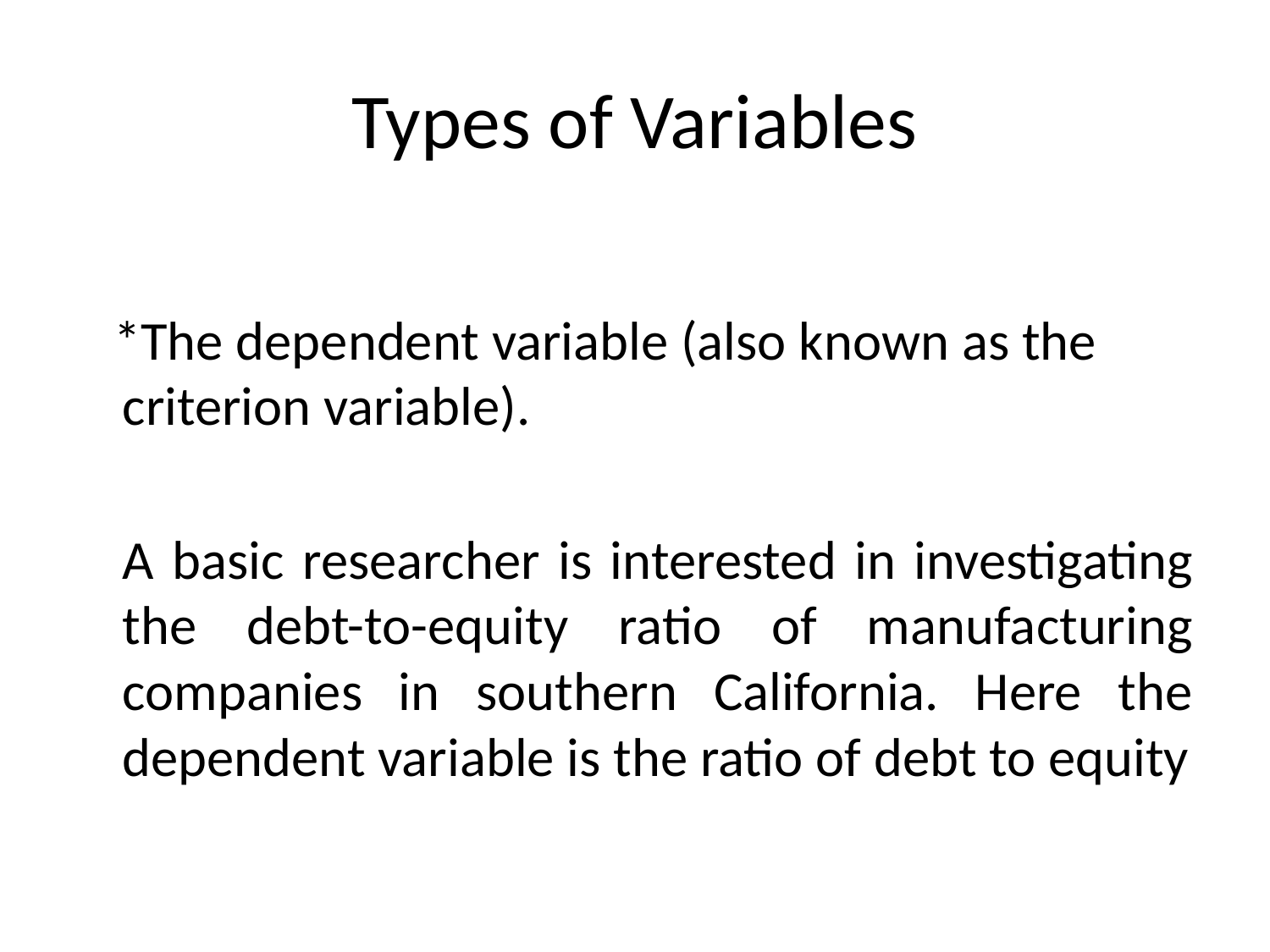

# Types of Variables

   *The dependent variable (also known as the criterion variable).

	A basic researcher is interested in investigating the debt-to-equity ratio of manufacturing companies in southern California. Here the dependent variable is the ratio of debt to equity